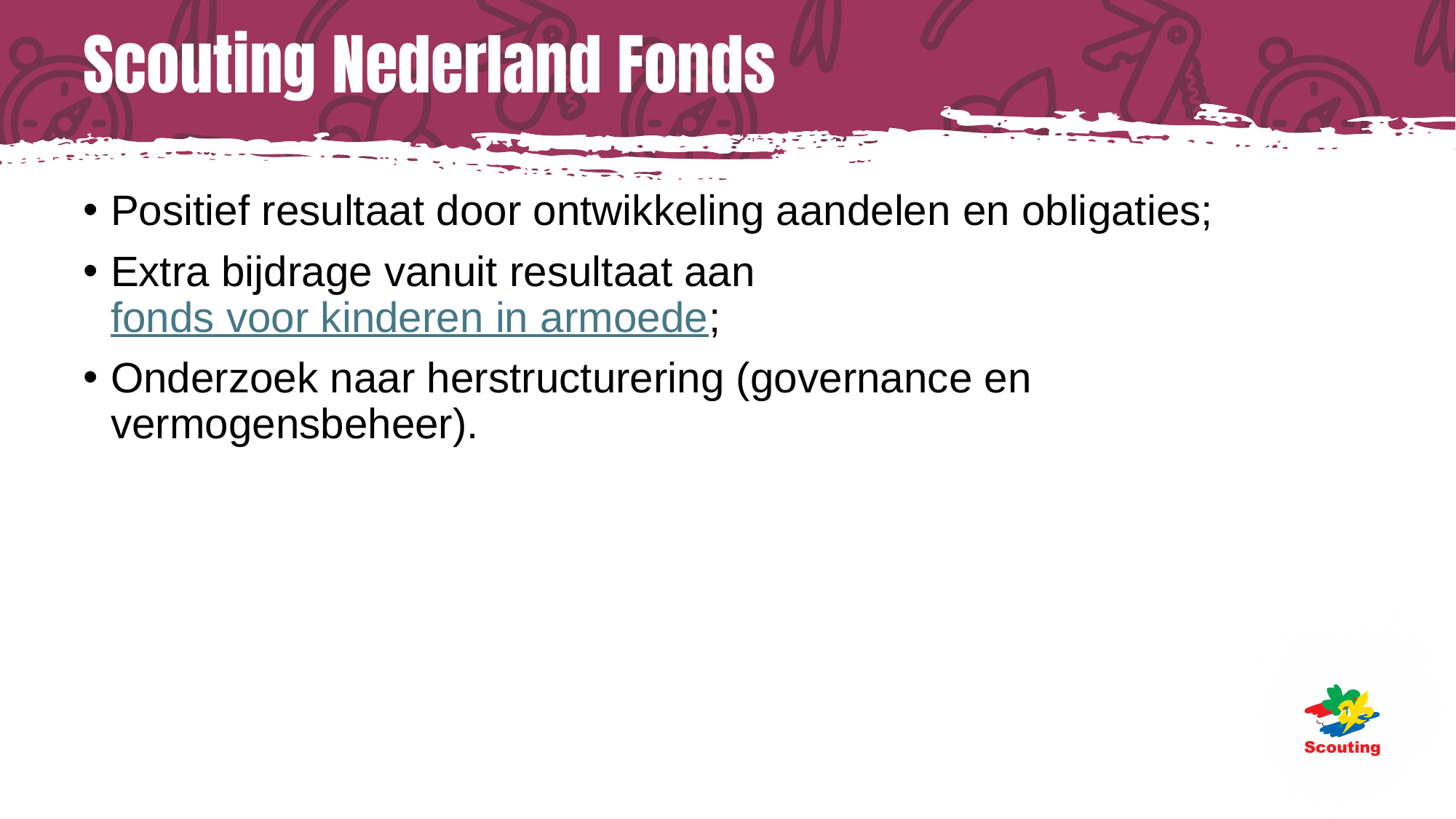

# Scouting Nederland Fonds
Positief resultaat door ontwikkeling aandelen en obligaties;
Extra bijdrage vanuit resultaat aan fonds voor kinderen in armoede;
Onderzoek naar herstructurering (governance en vermogensbeheer).